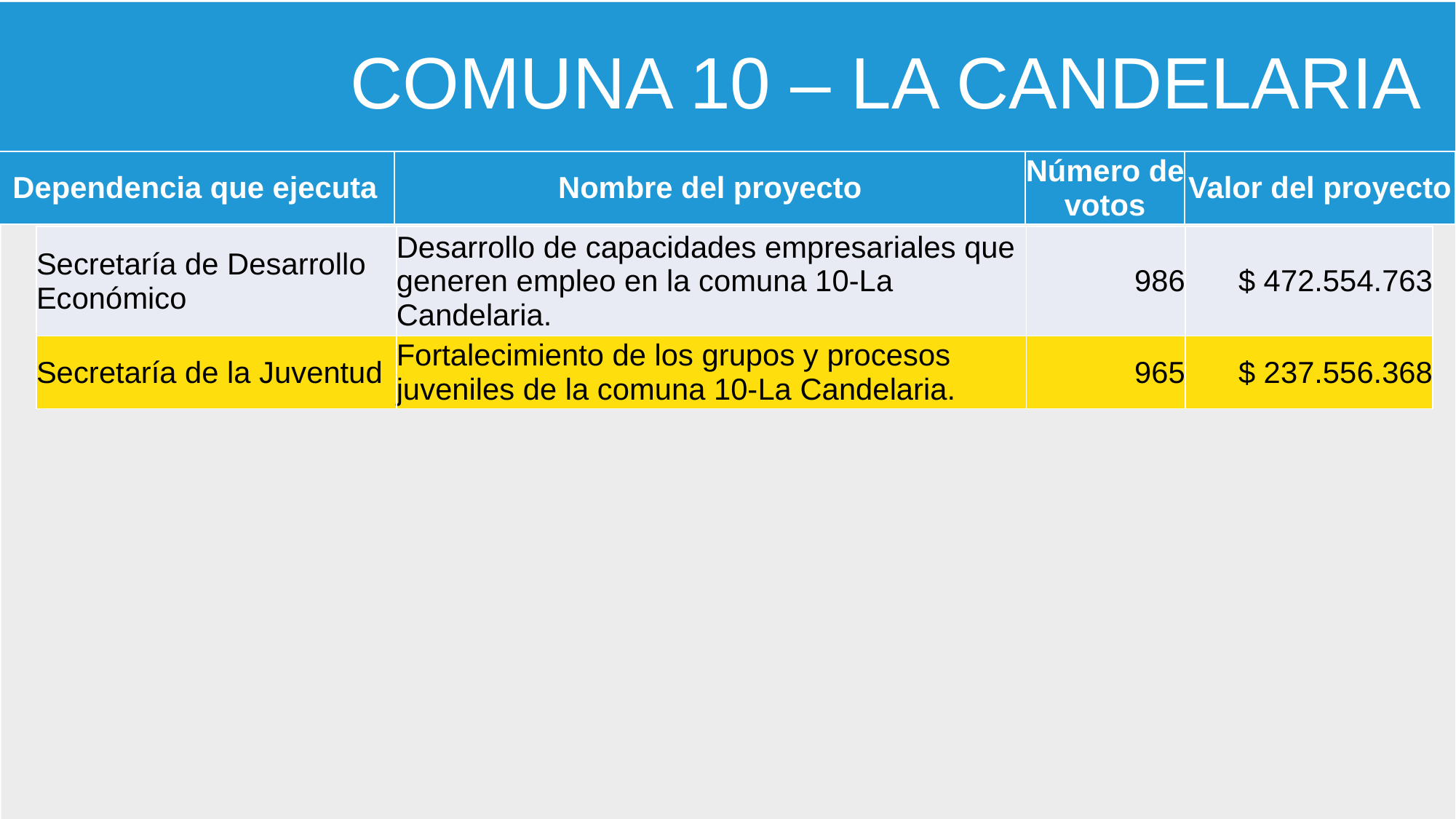

COMUNA 10 – LA CANDELARIA

| Dependencia que ejecuta | Nombre del proyecto | Número de votos | Valor del proyecto |
| --- | --- | --- | --- |
| Secretaría de Desarrollo Económico | Desarrollo de capacidades empresariales que generen empleo en la comuna 10-La Candelaria. | 986 | $ 472.554.763 |
| --- | --- | --- | --- |
| Secretaría de la Juventud | Fortalecimiento de los grupos y procesos juveniles de la comuna 10-La Candelaria. | 965 | $ 237.556.368 |